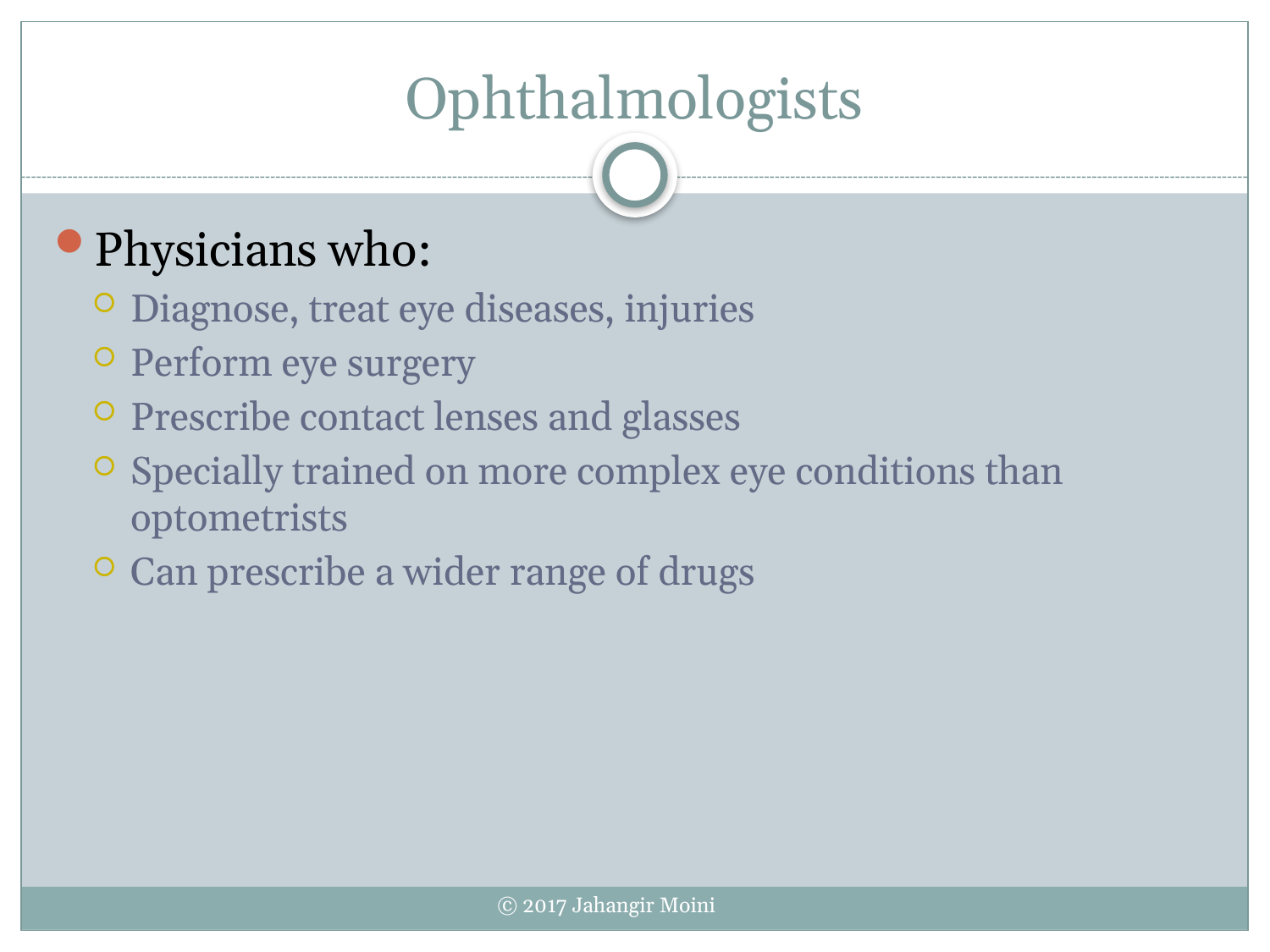

# Ophthalmologists
Physicians who:
Diagnose, treat eye diseases, injuries
Perform eye surgery
Prescribe contact lenses and glasses
Specially trained on more complex eye conditions than optometrists
Can prescribe a wider range of drugs